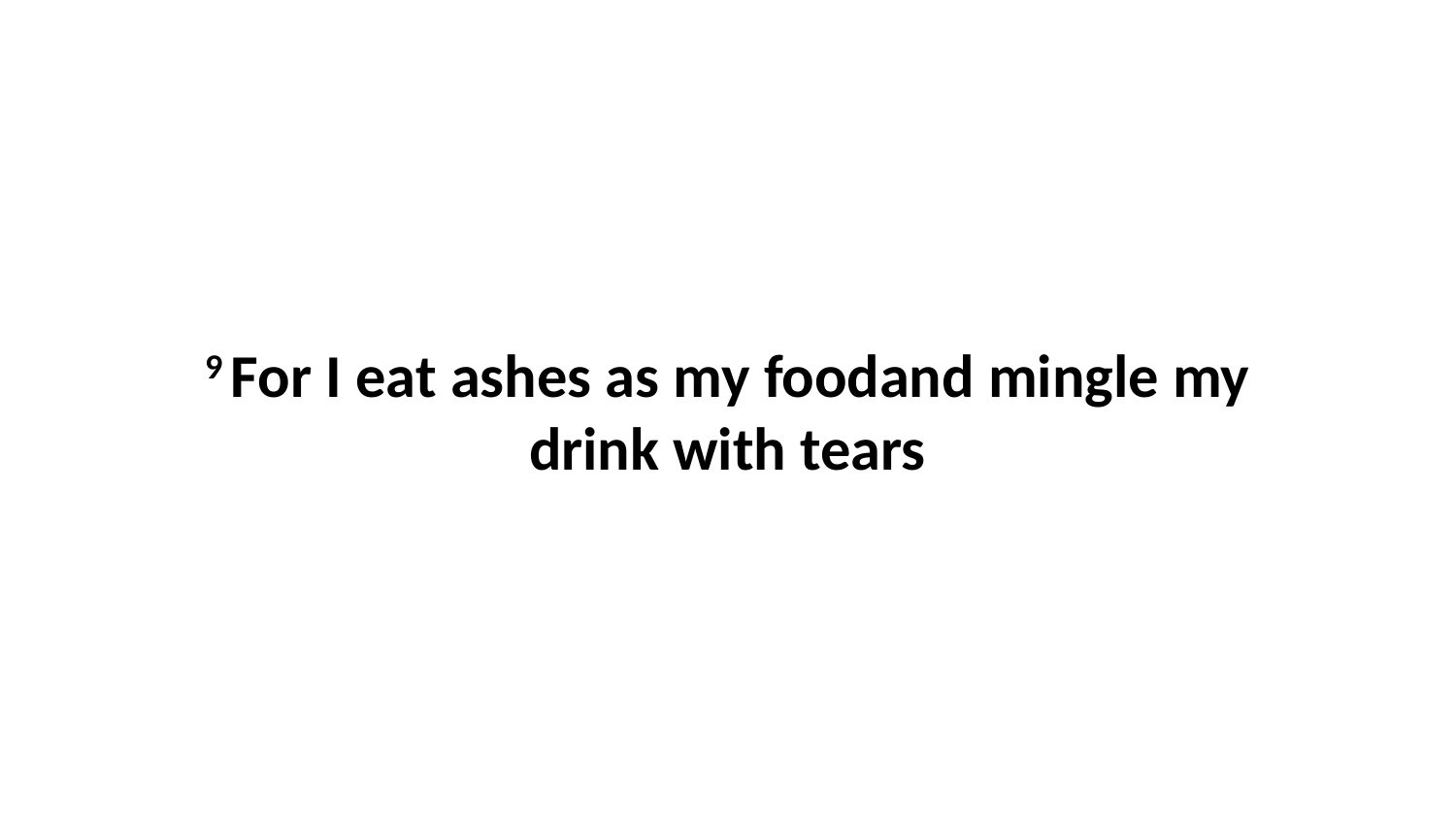

9 For I eat ashes as my foodand mingle my drink with tears